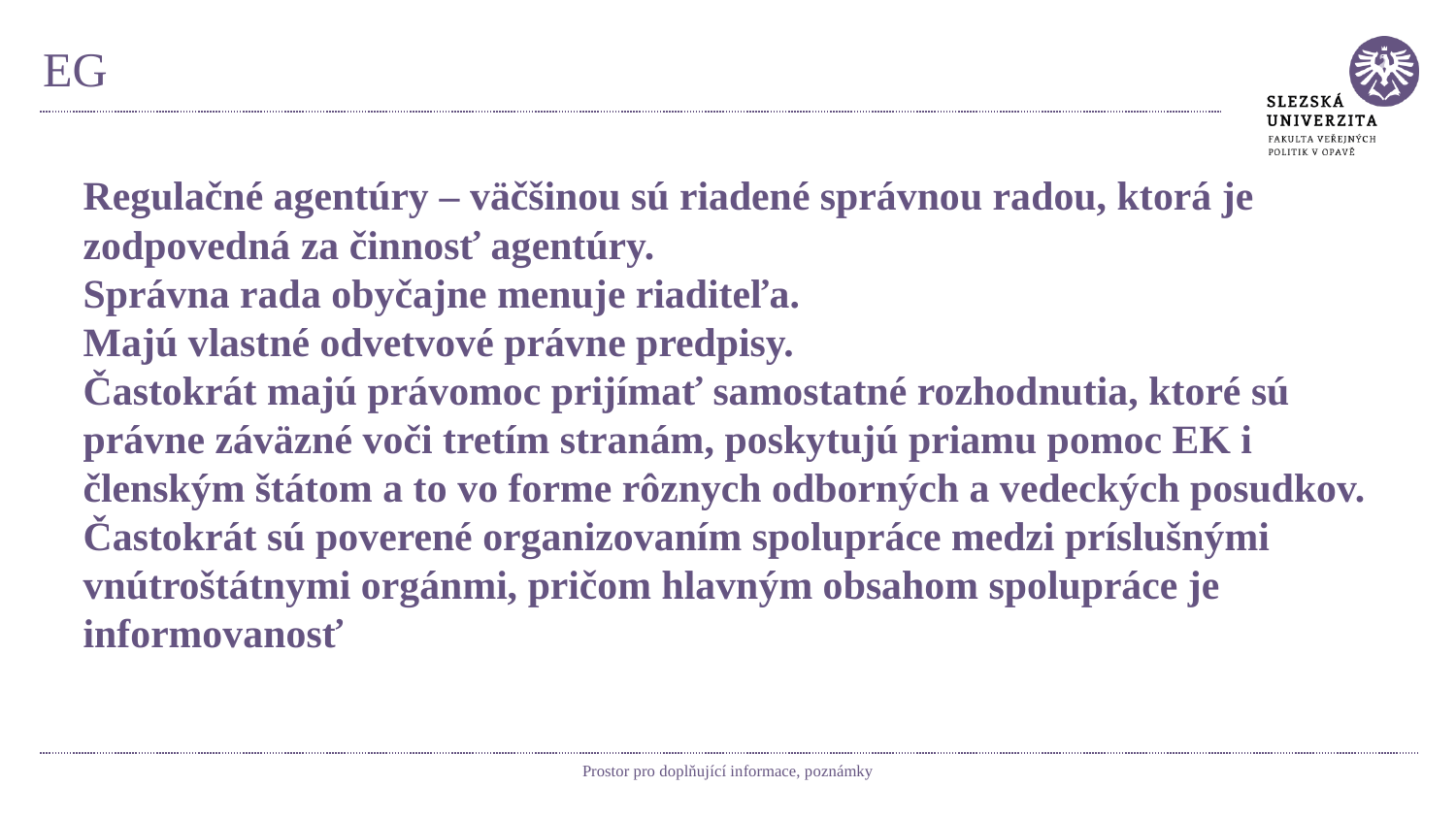

# EG
Regulačné agentúry – väčšinou sú riadené správnou radou, ktorá je zodpovedná za činnosť agentúry.
Správna rada obyčajne menuje riaditeľa.
Majú vlastné odvetvové právne predpisy.
Častokrát majú právomoc prijímať samostatné rozhodnutia, ktoré sú právne záväzné voči tretím stranám, poskytujú priamu pomoc EK i členským štátom a to vo forme rôznych odborných a vedeckých posudkov.
Častokrát sú poverené organizovaním spolupráce medzi príslušnými vnútroštátnymi orgánmi, pričom hlavným obsahom spolupráce je informovanosť
Prostor pro doplňující informace, poznámky